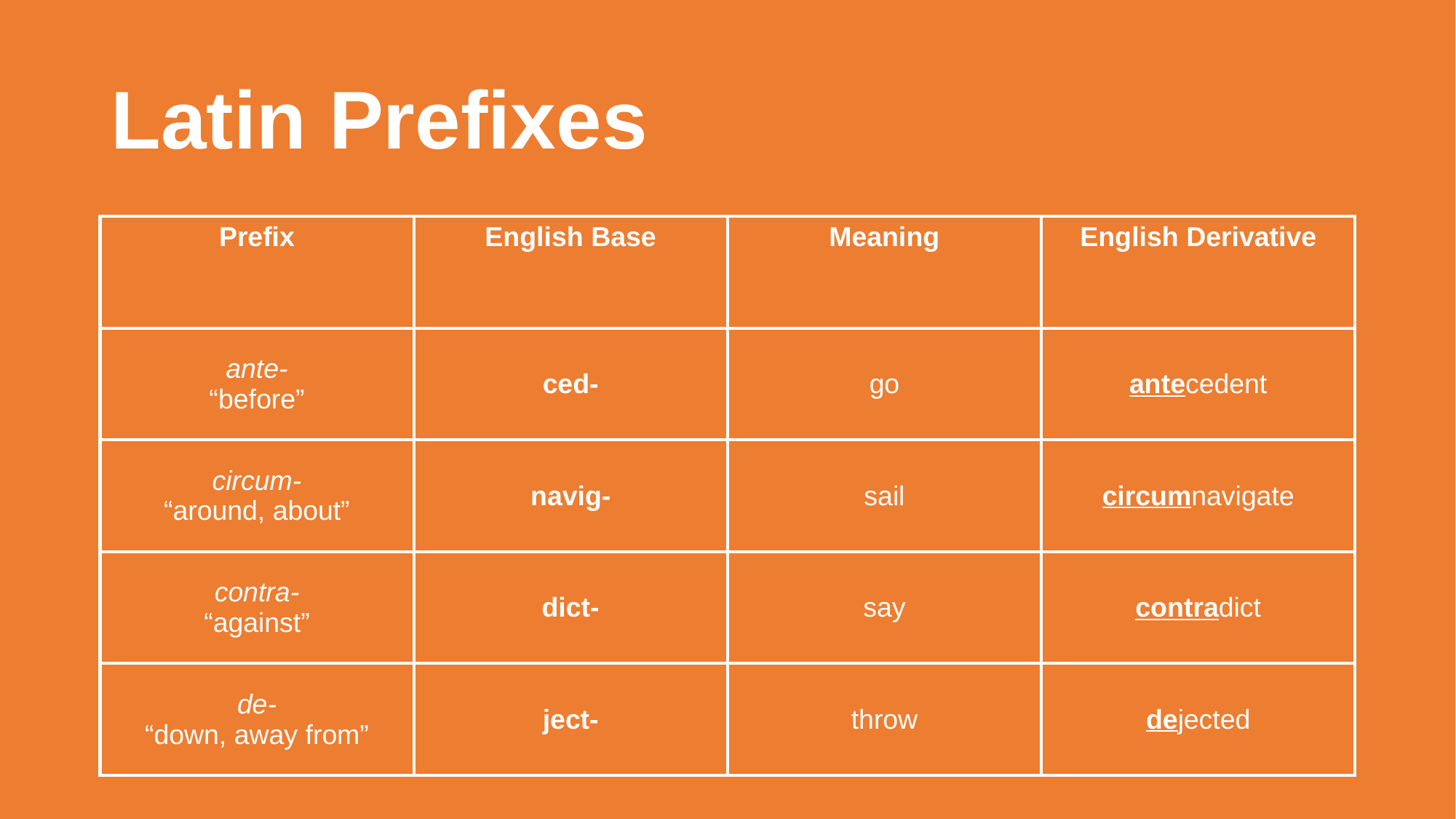

# Latin Prefixes
| Prefix | English Base | Meaning | English Derivative |
| --- | --- | --- | --- |
| ante- “before” | ced- | go | antecedent |
| circum- “around, about” | navig- | sail | circumnavigate |
| contra- “against” | dict- | say | contradict |
| de- “down, away from” | ject- | throw | dejected |